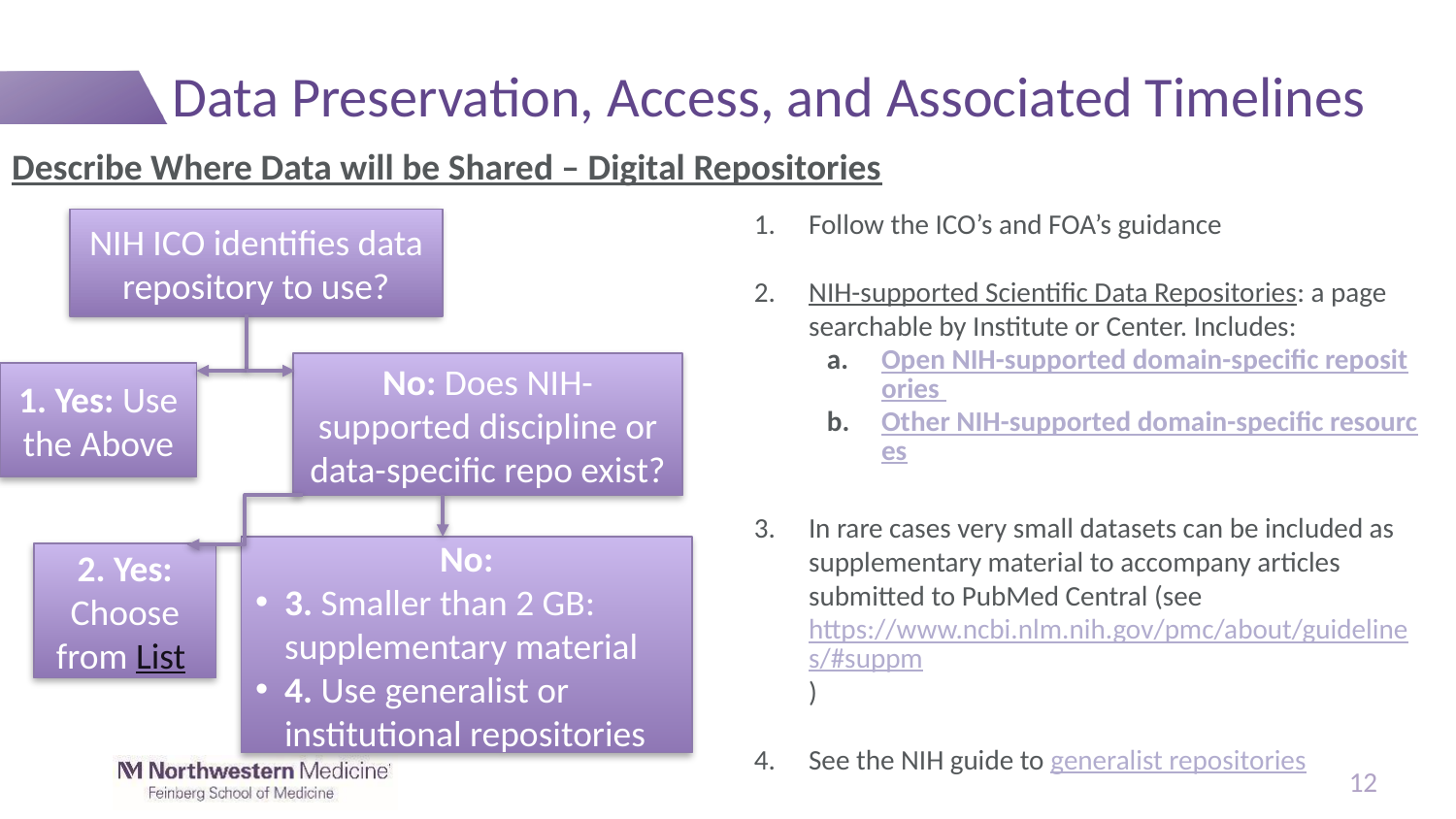

# Data Preservation, Access, and Associated Timelines
Describe Where Data will be Shared – Digital Repositories
Follow the ICO’s and FOA’s guidance

NIH-supported Scientific Data Repositories: a page searchable by Institute or Center. Includes:
Open NIH-supported domain-specific repositories
Other NIH-supported domain-specific resources

In rare cases very small datasets can be included as supplementary material to accompany articles submitted to PubMed Central (see https://www.ncbi.nlm.nih.gov/pmc/about/guidelines/#suppm)

See the NIH guide to generalist repositories
NIH ICO identifies data repository to use?
No: Does NIH-supported discipline or data-specific repo exist?
1. Yes: Use the Above
No:
3. Smaller than 2 GB: supplementary material
4. Use generalist or institutional repositories
2. Yes: Choose from List
12